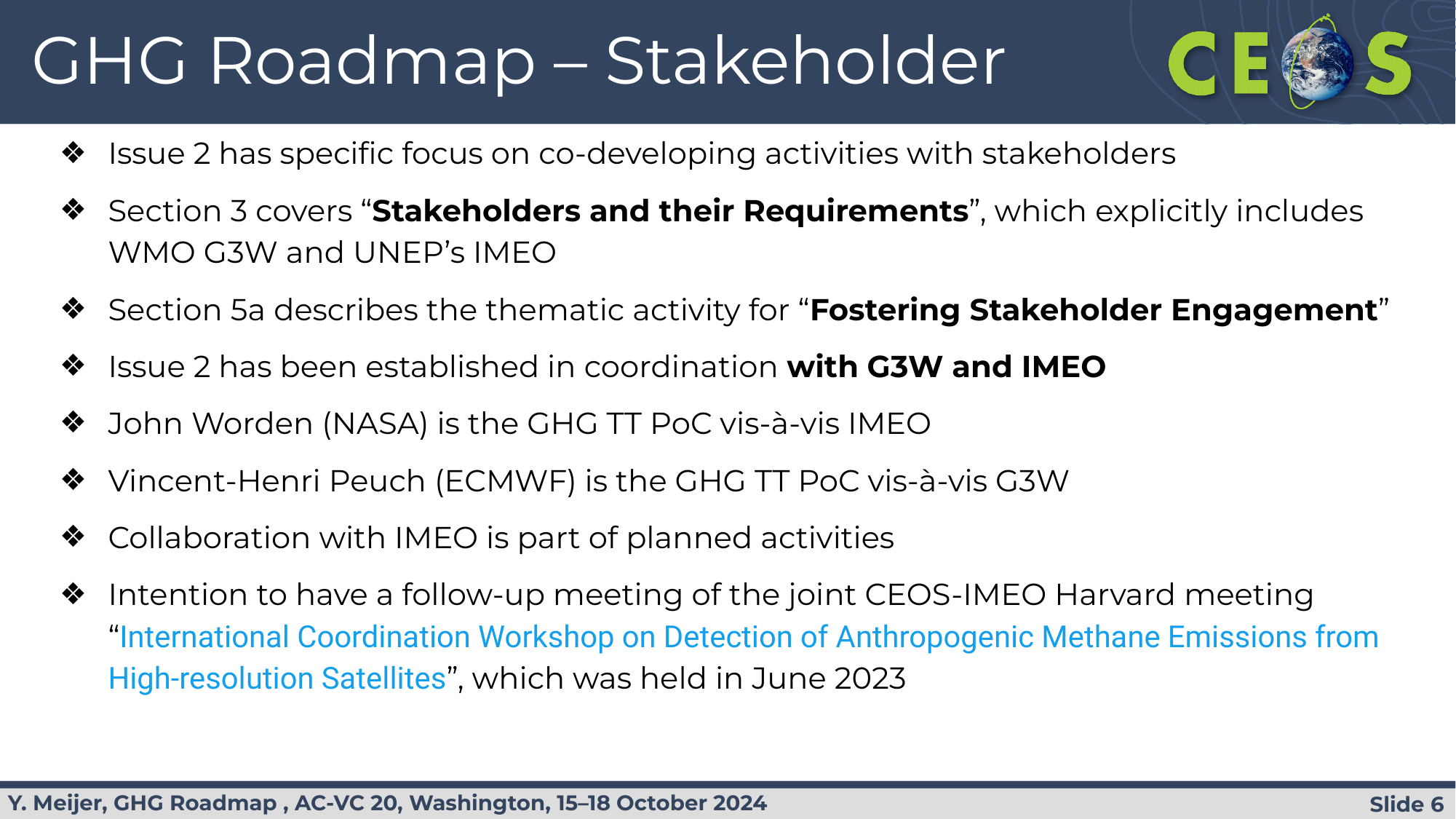

# GHG Roadmap – Stakeholder
Issue 2 has specific focus on co-developing activities with stakeholders
Section 3 covers “Stakeholders and their Requirements”, which explicitly includes WMO G3W and UNEP’s IMEO
Section 5a describes the thematic activity for “Fostering Stakeholder Engagement”
Issue 2 has been established in coordination with G3W and IMEO
John Worden (NASA) is the GHG TT PoC vis-à-vis IMEO
Vincent-Henri Peuch (ECMWF) is the GHG TT PoC vis-à-vis G3W
Collaboration with IMEO is part of planned activities
Intention to have a follow-up meeting of the joint CEOS-IMEO Harvard meeting “International Coordination Workshop on Detection of Anthropogenic Methane Emissions from High-resolution Satellites”, which was held in June 2023